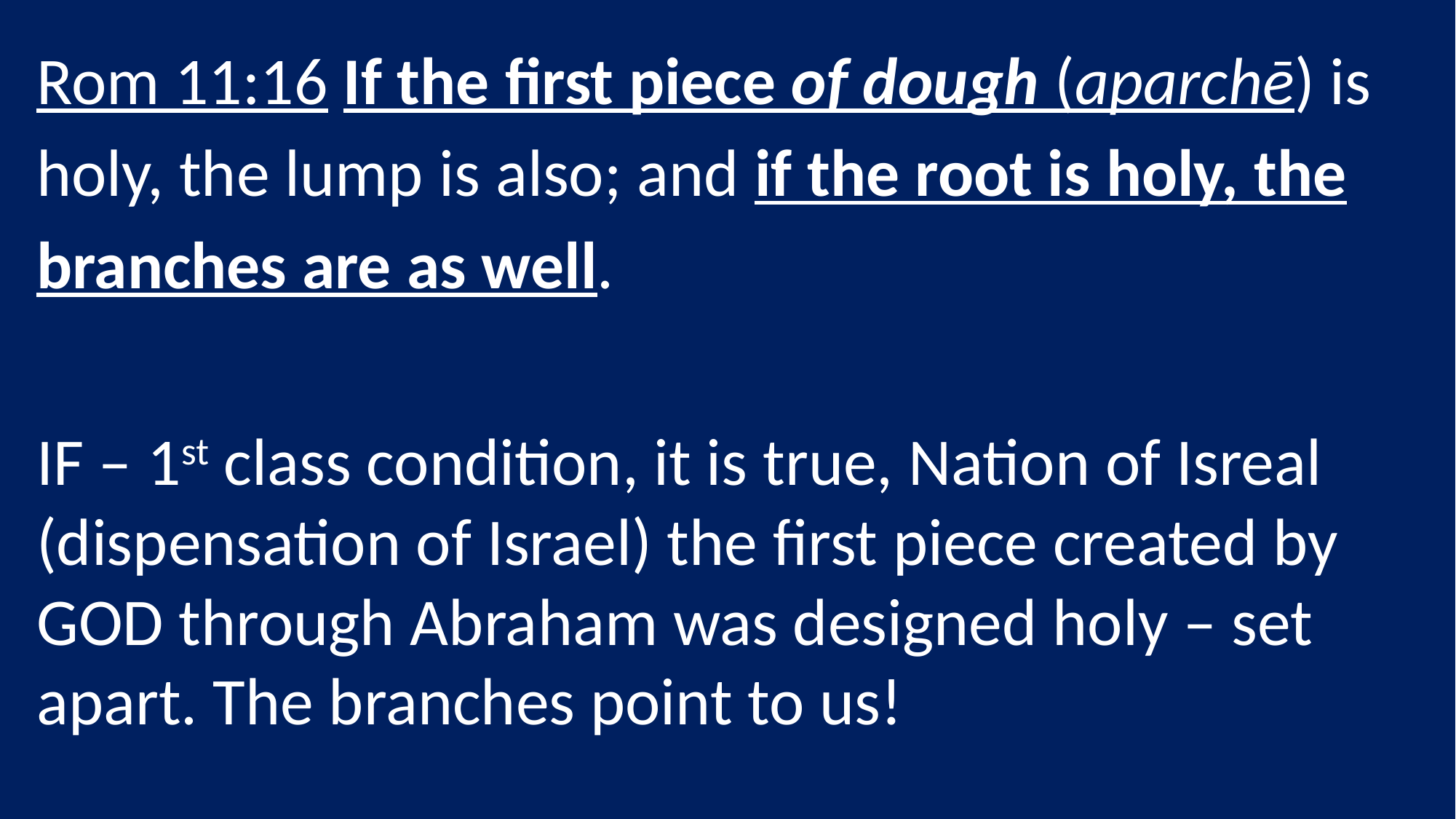

Rom 11:16 If the first piece of dough (aparchē) is holy, the lump is also; and if the root is holy, the branches are as well.

IF – 1st class condition, it is true, Nation of Isreal (dispensation of Israel) the first piece created by GOD through Abraham was designed holy – set apart. The branches point to us!